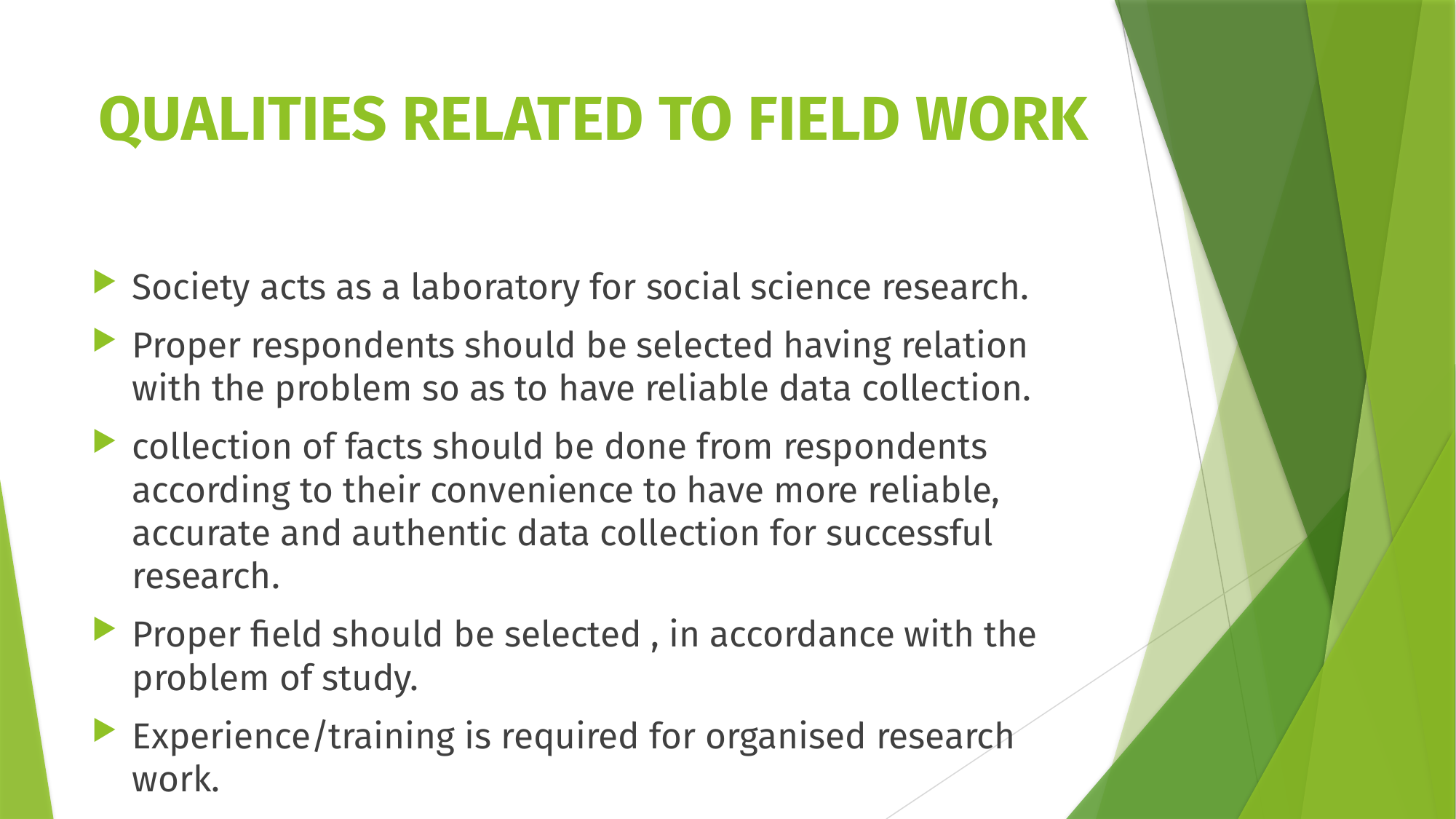

# QUALITIES RELATED TO FIELD WORK
Society acts as a laboratory for social science research.
Proper respondents should be selected having relation with the problem so as to have reliable data collection.
collection of facts should be done from respondents according to their convenience to have more reliable, accurate and authentic data collection for successful research.
Proper field should be selected , in accordance with the problem of study.
Experience/training is required for organised research work.